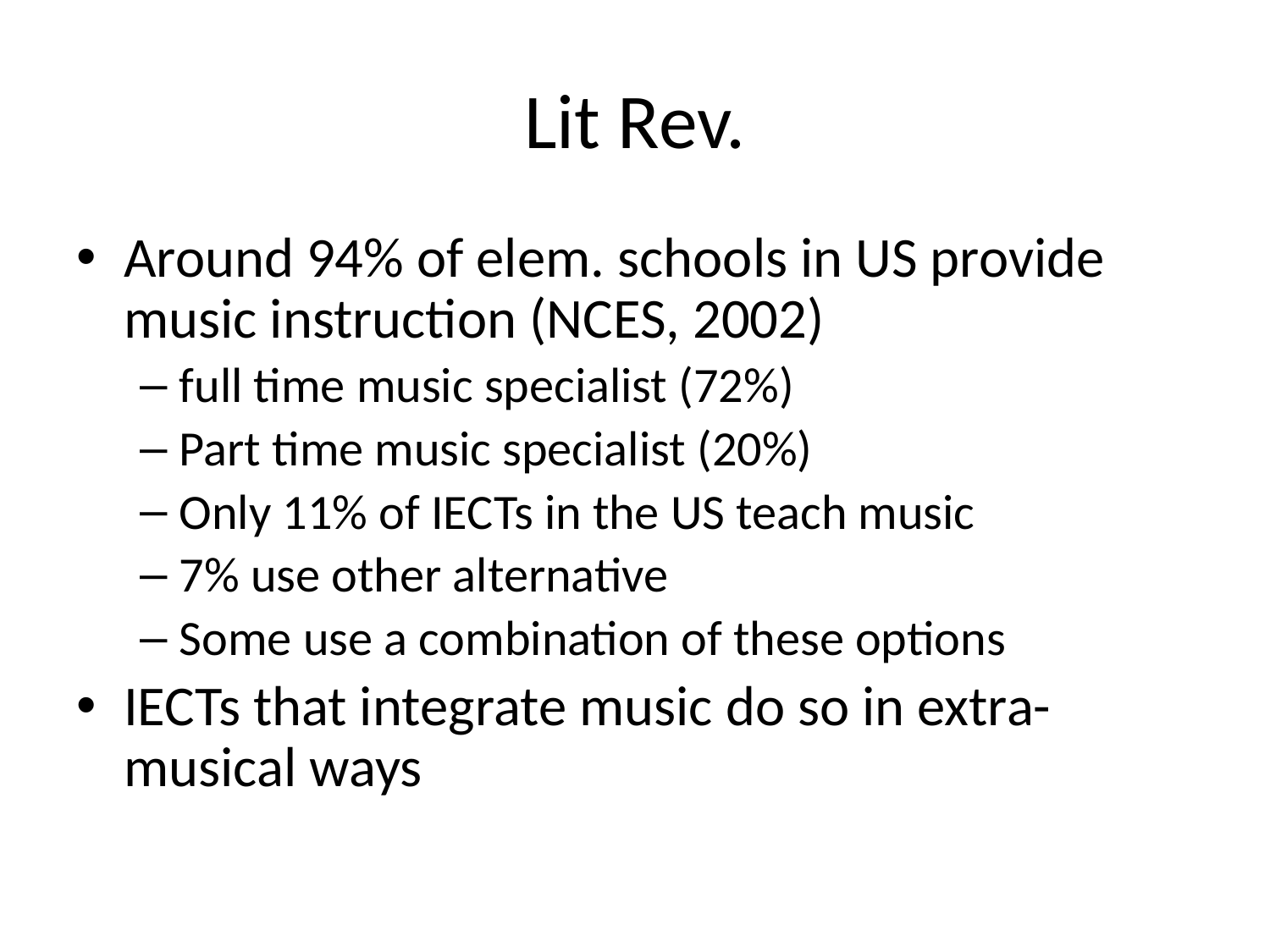

# Lit Rev.
Around 94% of elem. schools in US provide music instruction (NCES, 2002)
full time music specialist (72%)
Part time music specialist (20%)
Only 11% of IECTs in the US teach music
7% use other alternative
Some use a combination of these options
IECTs that integrate music do so in extra-musical ways